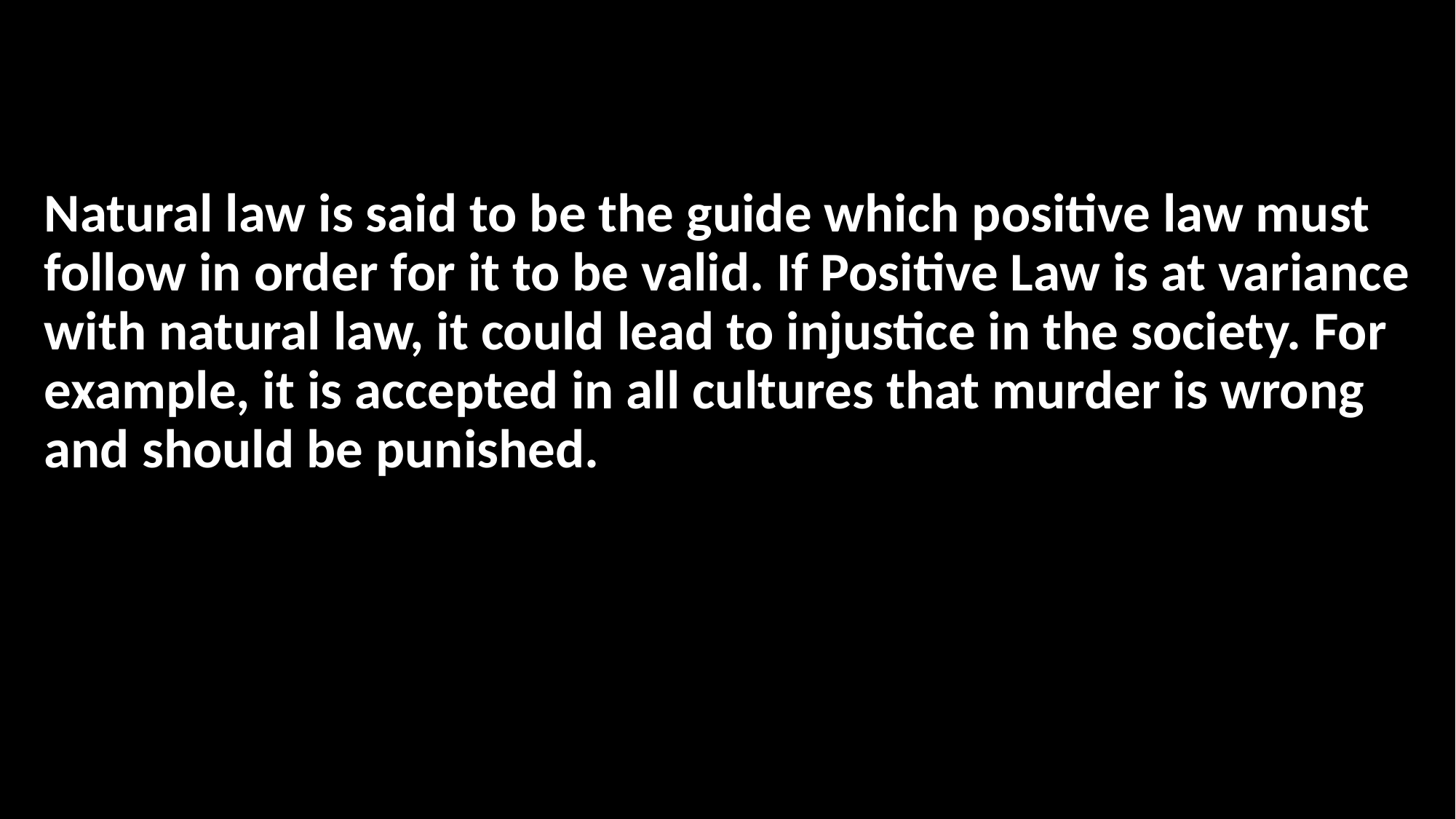

Natural law is said to be the guide which positive law must follow in order for it to be valid. If Positive Law is at variance with natural law, it could lead to injustice in the society. For example, it is accepted in all cultures that murder is wrong and should be punished.